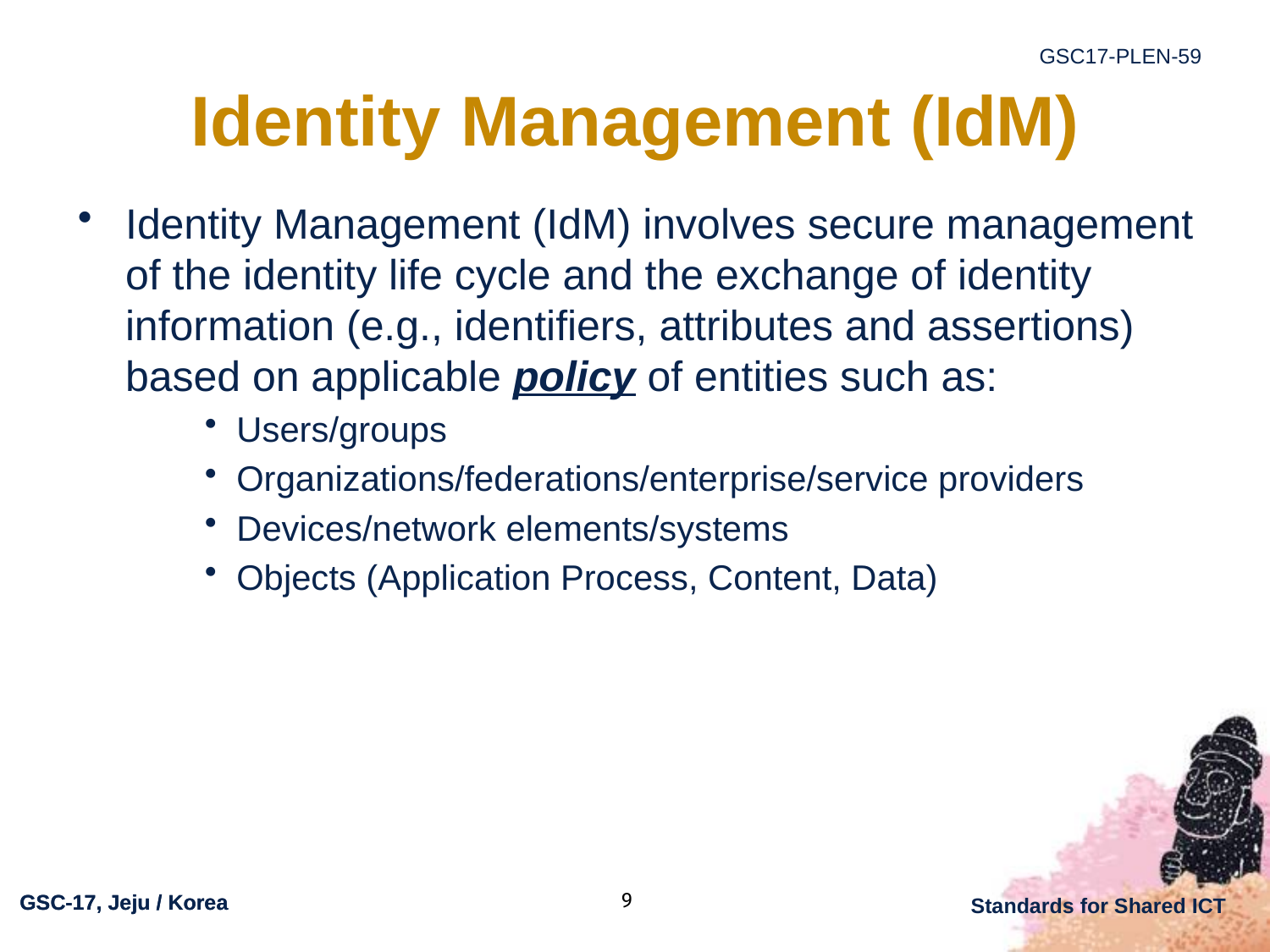

# Identity Management (IdM)
Identity Management (IdM) involves secure management of the identity life cycle and the exchange of identity information (e.g., identifiers, attributes and assertions) based on applicable policy of entities such as:
Users/groups
Organizations/federations/enterprise/service providers
Devices/network elements/systems
Objects (Application Process, Content, Data)
9